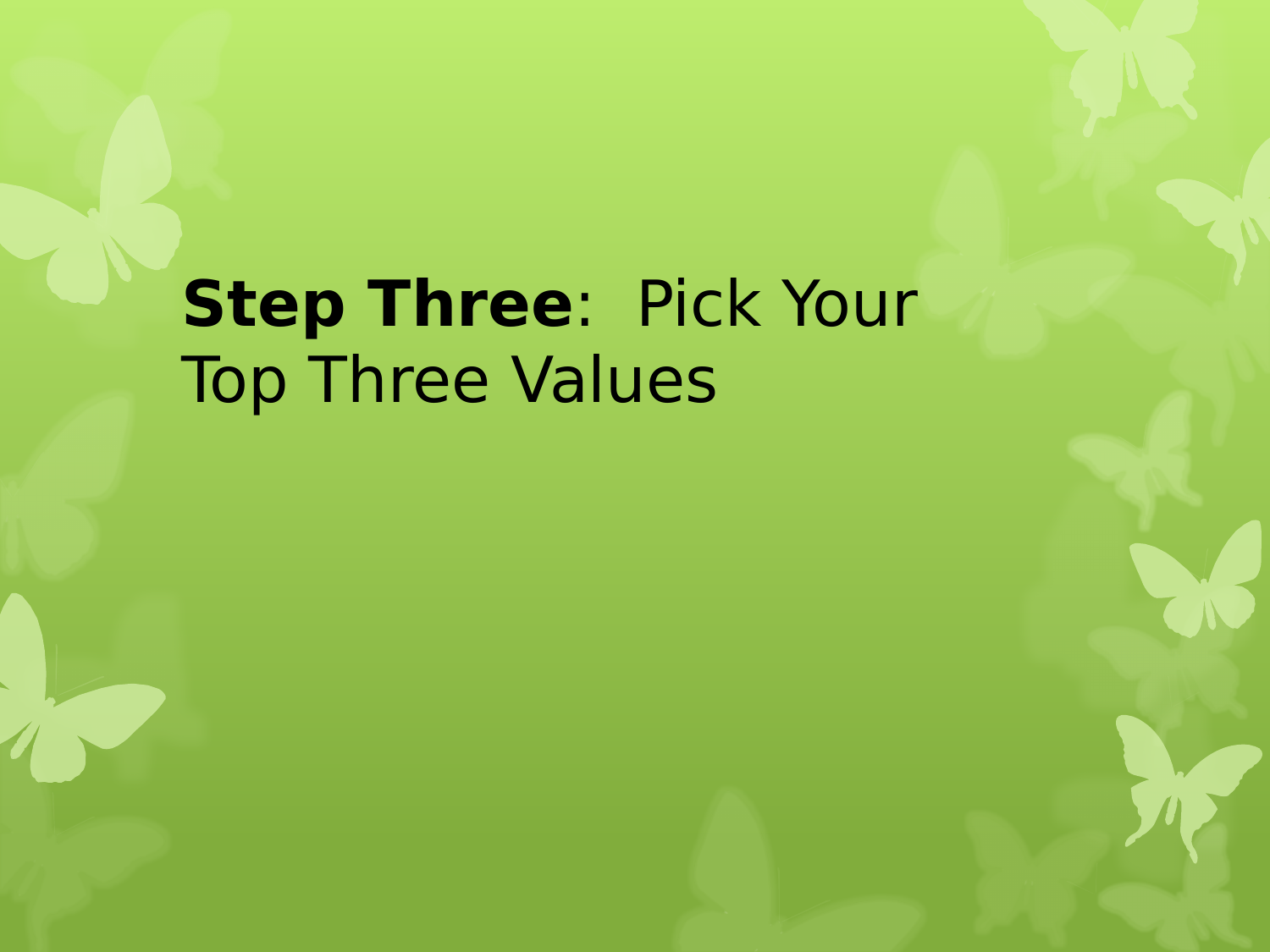

Step Three:  Pick Your Top Three Values